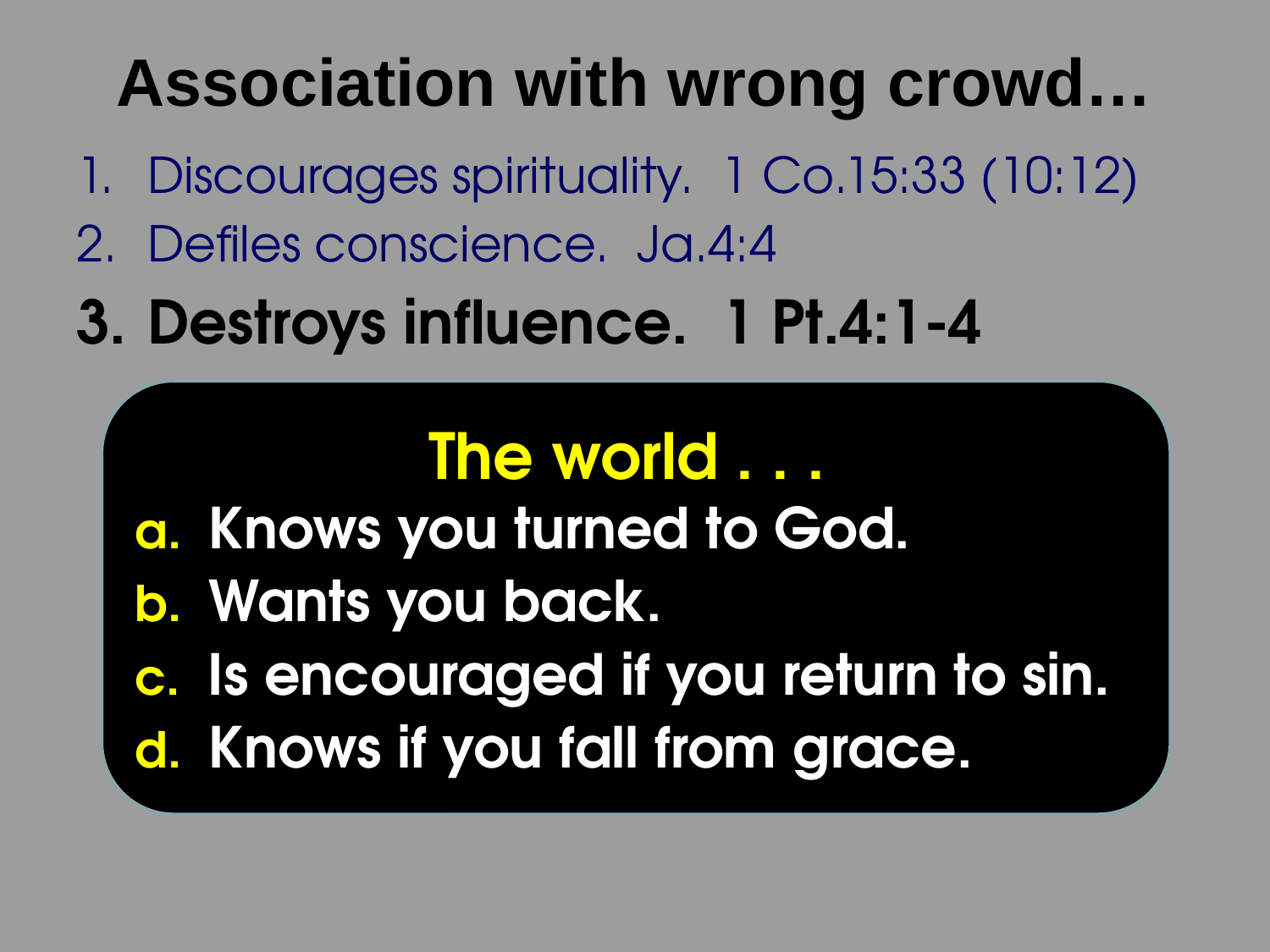

# Association with wrong crowd…
Discourages spirituality.  1 Co.15:33 (10:12)
Defiles conscience.  Ja.4:4
Destroys influence.  1 Pt.4:1-4

The world . . .
a.  Knows you turned to God.
b.  Wants you back.
c.  Is encouraged if you return to sin.
d.  Knows if you fall from grace.